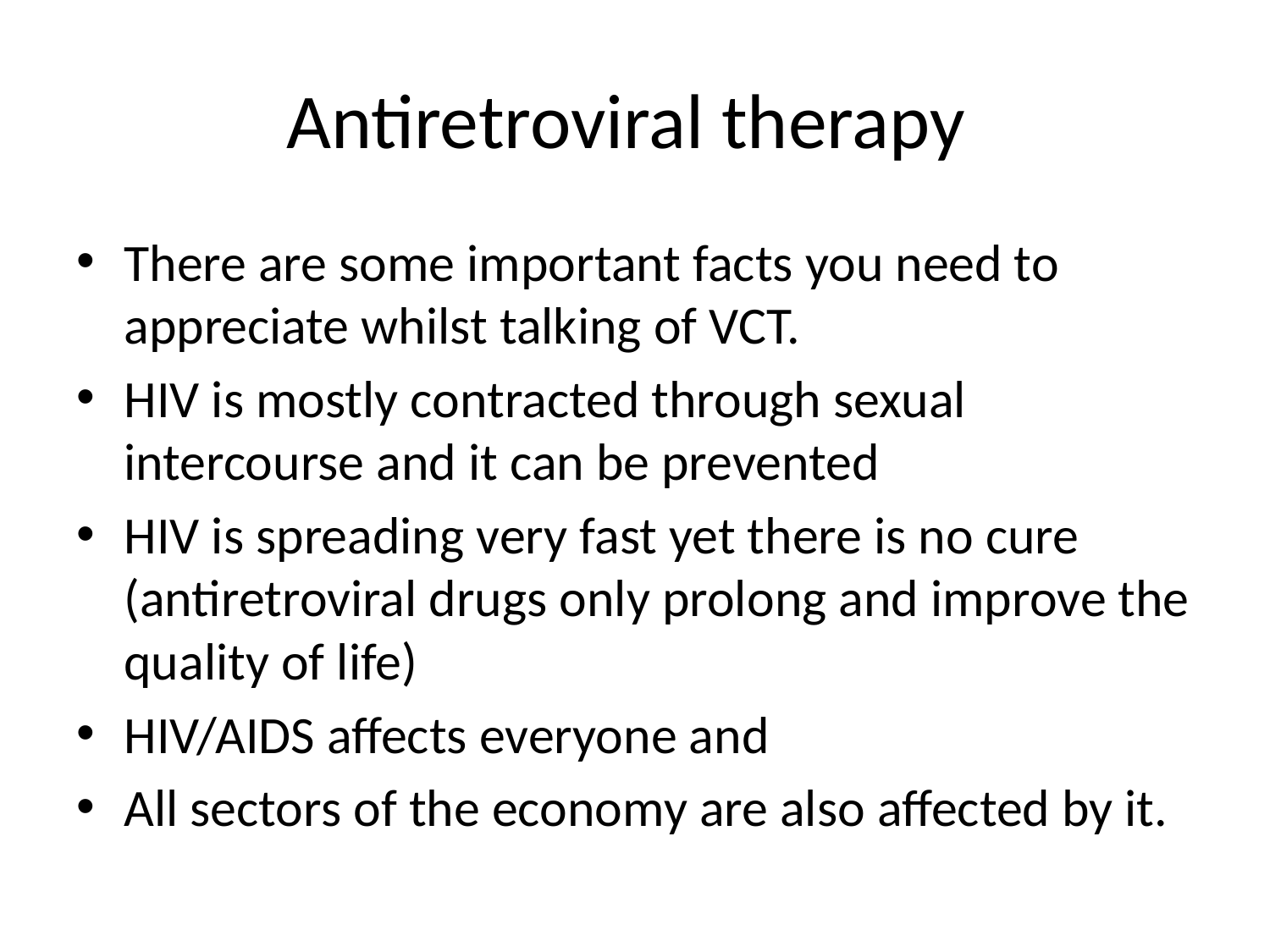

# Antiretroviral therapy
There are some important facts you need to appreciate whilst talking of VCT.
HIV is mostly contracted through sexual intercourse and it can be prevented
HIV is spreading very fast yet there is no cure (antiretroviral drugs only prolong and improve the quality of life)
HIV/AIDS affects everyone and
All sectors of the economy are also affected by it.